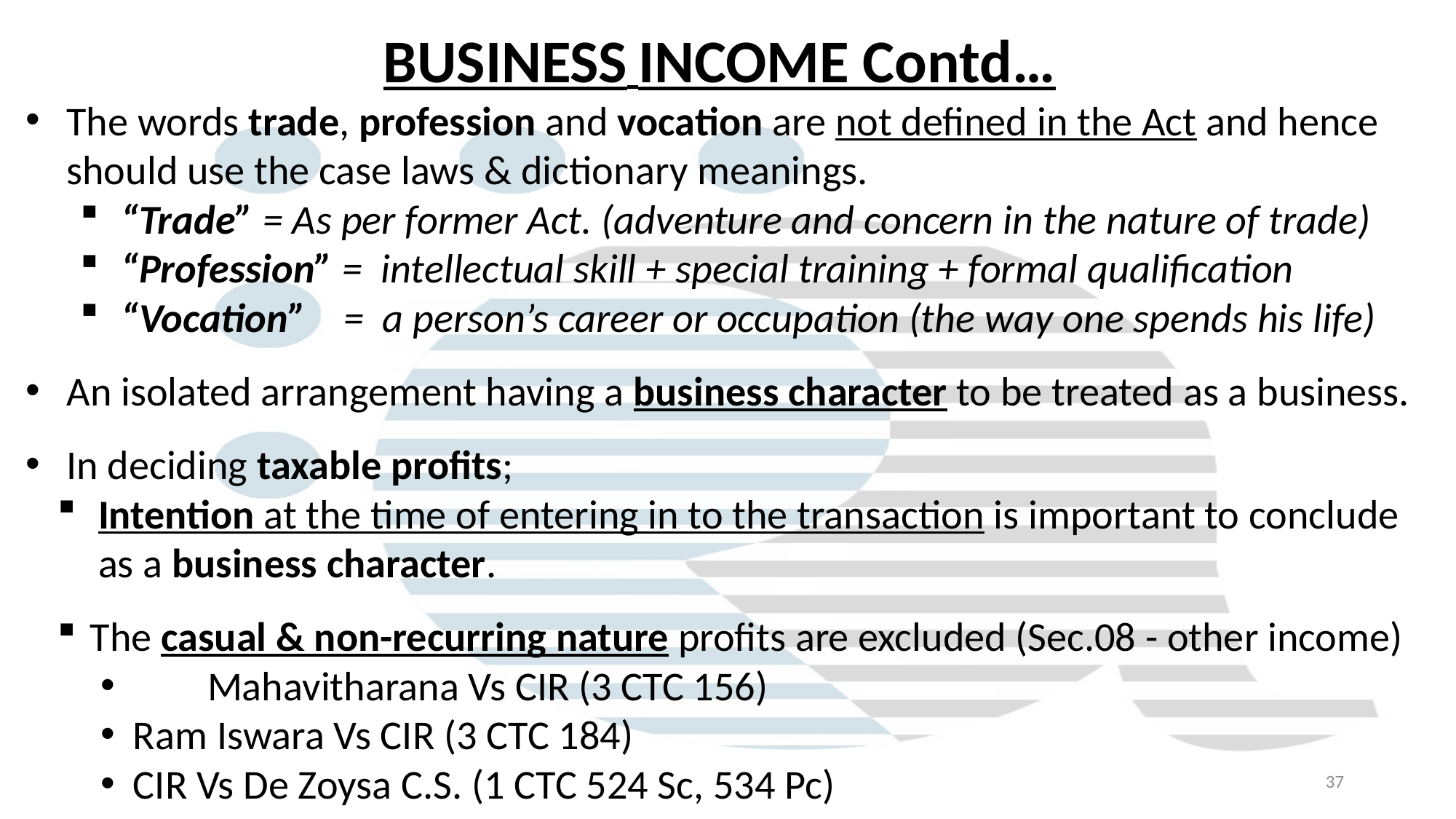

BUSINESS INCOME Contd…
The words trade, profession and vocation are not defined in the Act and hence should use the case laws & dictionary meanings.
“Trade” = As per former Act. (adventure and concern in the nature of trade)
“Profession” =  intellectual skill + special training + formal qualification
“Vocation”    =  a person’s career or occupation (the way one spends his life)
An isolated arrangement having a business character to be treated as a business.
In deciding taxable profits;
Intention at the time of entering in to the transaction is important to conclude as a business character.
The casual & non-recurring nature profits are excluded (Sec.08 - other income)
	Mahavitharana Vs CIR (3 CTC 156)
Ram Iswara Vs CIR (3 CTC 184)
CIR Vs De Zoysa C.S. (1 CTC 524 Sc, 534 Pc)
37